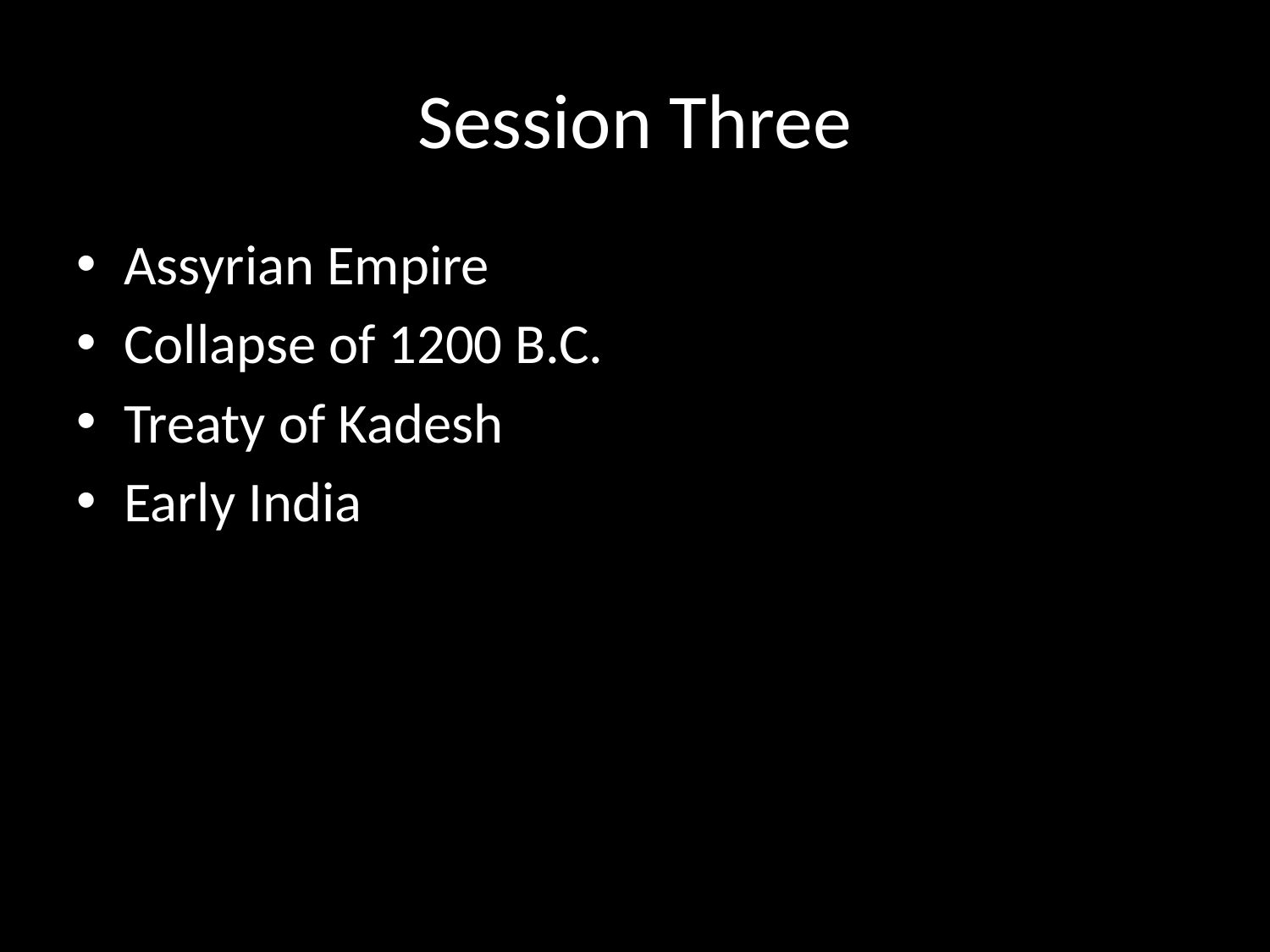

# Session Three
Assyrian Empire
Collapse of 1200 B.C.
Treaty of Kadesh
Early India